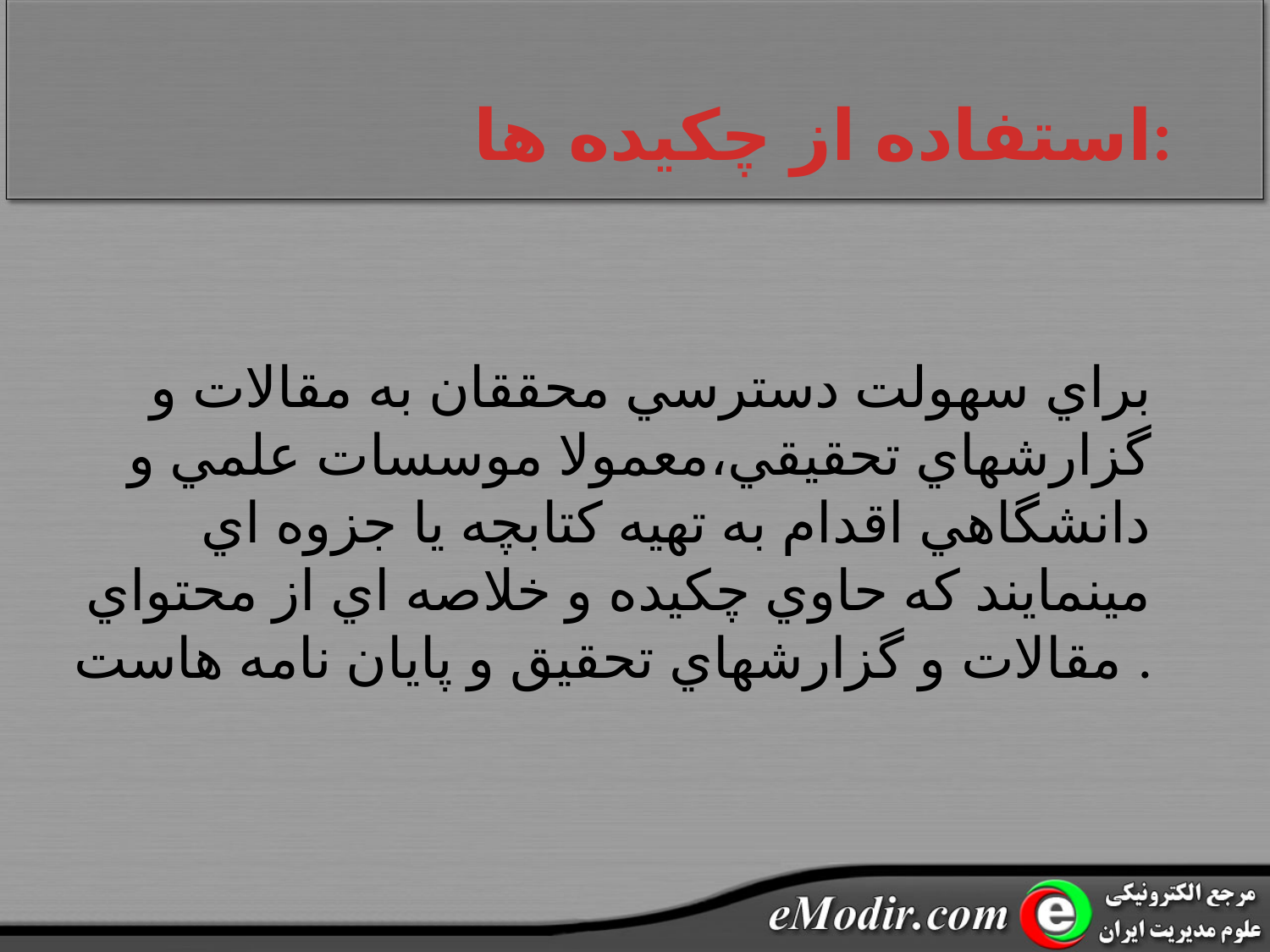

# استفاده از چکيده ها:

براي سهولت دسترسي محققان به مقالات و گزارشهاي تحقيقي،معمولا موسسات علمي و دانشگاهي اقدام به تهيه کتابچه يا جزوه اي مينمايند که حاوي چکيده و خلاصه اي از محتواي مقالات و گزارشهاي تحقيق و پايان نامه هاست .